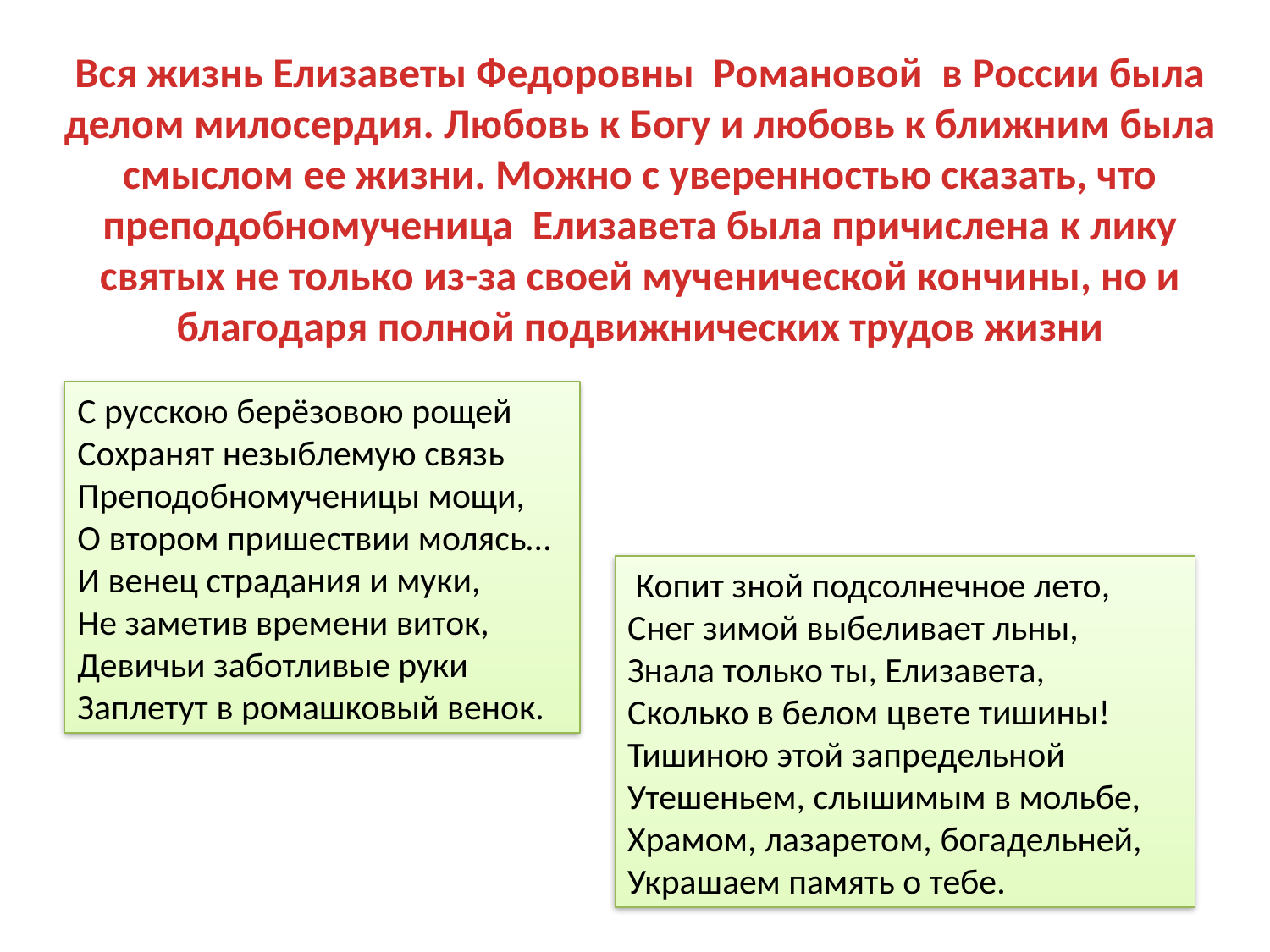

# Вся жизнь Елизаветы Федоровны  Романовой  в России была делом милосердия. Любовь к Богу и любовь к ближним была смыслом ее жизни. Можно с уверенностью сказать, что преподобномученица  Елизавета была причислена к лику святых не только из-за своей мученической кончины, но и благодаря полной подвижнических трудов жизни
С русскою берёзовою рощей
Сохранят незыблемую связь
Преподобномученицы мощи,
О втором пришествии молясь…
И венец страдания и муки,
Не заметив времени виток,
Девичьи заботливые руки
Заплетут в ромашковый венок.
 Копит зной подсолнечное лето,
Снег зимой выбеливает льны,
Знала только ты, Елизавета,
Сколько в белом цвете тишины!
Тишиною этой запредельной
Утешеньем, слышимым в мольбе,
Храмом, лазаретом, богадельней,
Украшаем память о тебе.